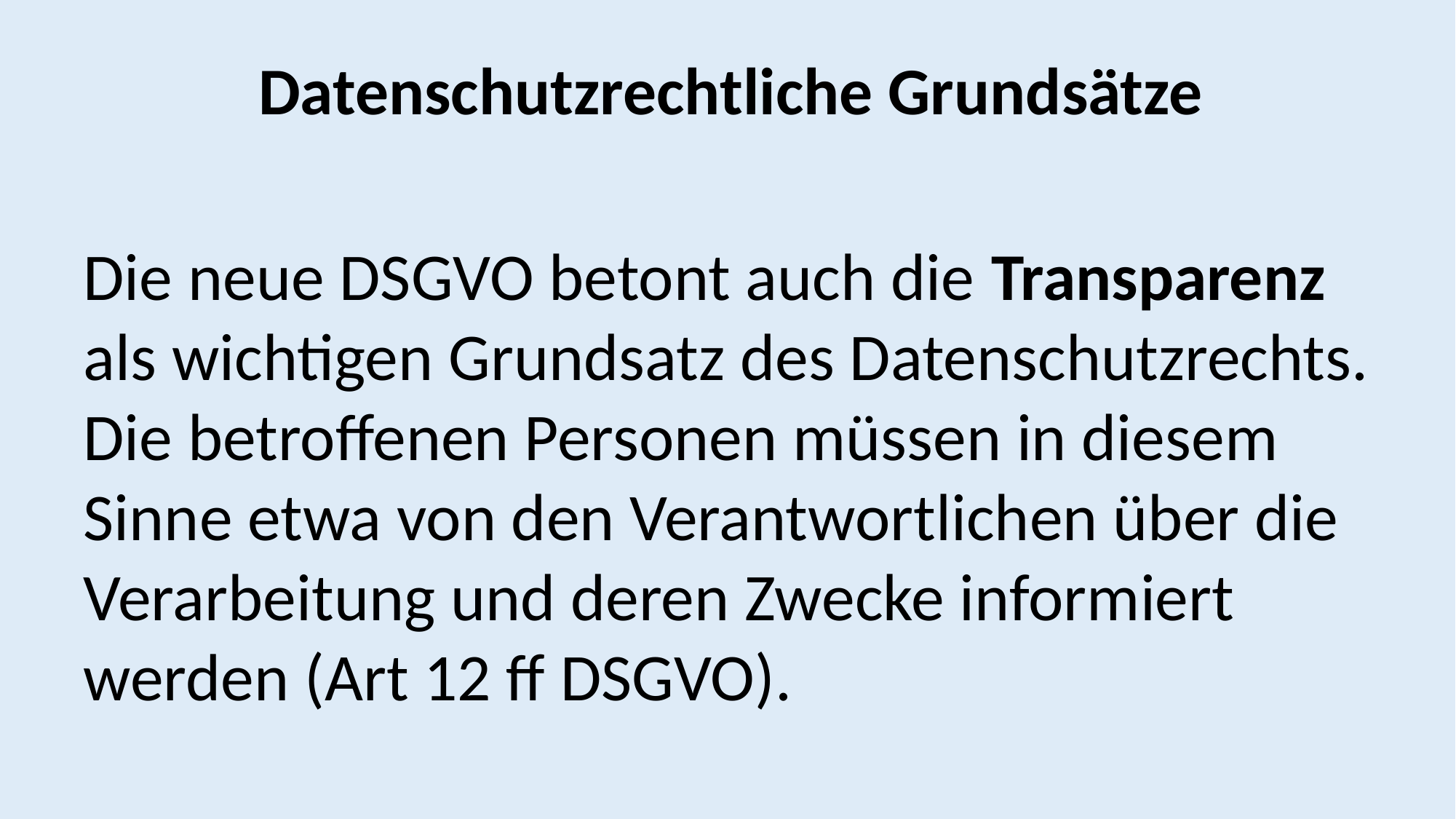

Datenschutzrechtliche Grundsätze
Die neue DSGVO betont auch die Transparenz als wichtigen Grundsatz des Datenschutzrechts. Die betroffenen Personen müssen in diesem Sinne etwa von den Verantwortlichen über die Verarbeitung und deren Zwecke informiert werden (Art 12 ff DSGVO).